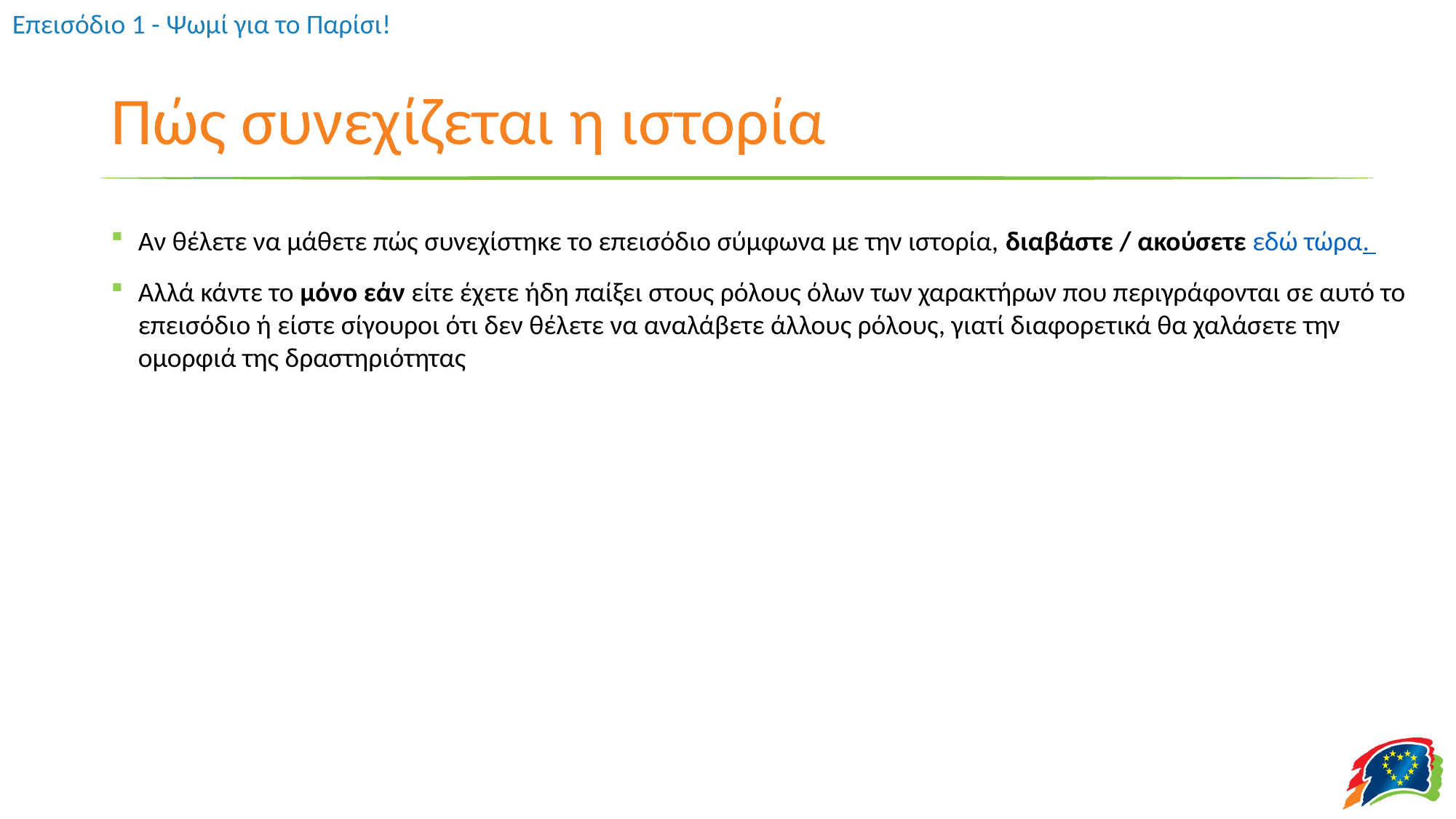

# Πώς συνεχίζεται η ιστορία
Αν θέλετε να μάθετε πώς συνεχίστηκε το επεισόδιο σύμφωνα με την ιστορία, διαβάστε / ακούσετε εδώ τώρα.
Αλλά κάντε το μόνο εάν είτε έχετε ήδη παίξει στους ρόλους όλων των χαρακτήρων που περιγράφονται σε αυτό το επεισόδιο ή είστε σίγουροι ότι δεν θέλετε να αναλάβετε άλλους ρόλους, γιατί διαφορετικά θα χαλάσετε την ομορφιά της δραστηριότητας